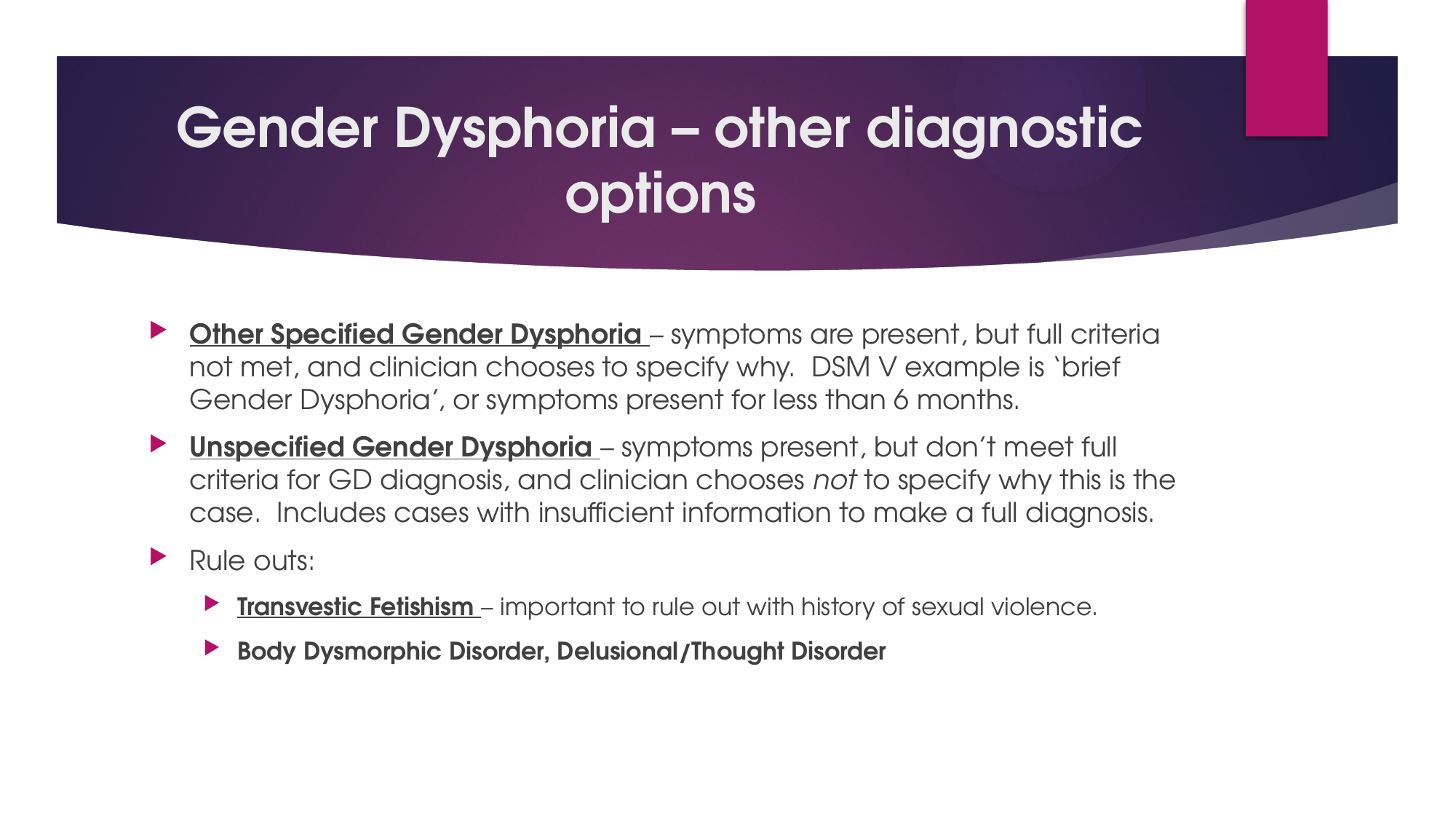

# Gender Dysphoria – other diagnostic options
Other Specified Gender Dysphoria – symptoms are present, but full criteria not met, and clinician chooses to specify why.  DSM V example is ‘brief Gender Dysphoria’, or symptoms present for less than 6 months.
Unspecified Gender Dysphoria – symptoms present, but don’t meet full criteria for GD diagnosis, and clinician chooses not to specify why this is the case.  Includes cases with insufficient information to make a full diagnosis.
Rule outs:
Transvestic Fetishism – important to rule out with history of sexual violence.
Body Dysmorphic Disorder, Delusional/Thought Disorder